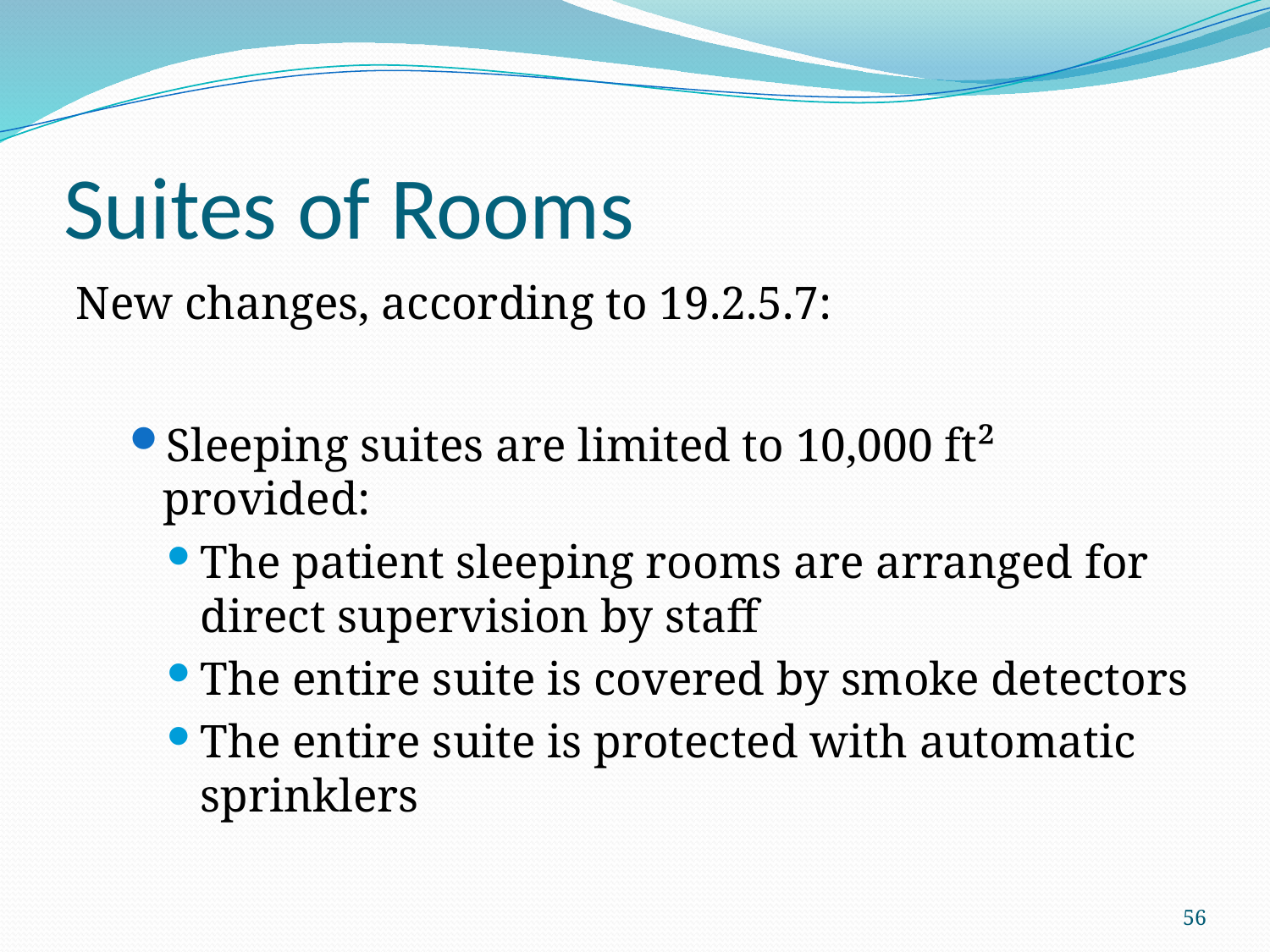

# Suites of Rooms
New changes, according to 19.2.5.7:

Sleeping suites are limited to 10,000 ft² provided:
The patient sleeping rooms are arranged for direct supervision by staff
The entire suite is covered by smoke detectors
The entire suite is protected with automatic sprinklers

56